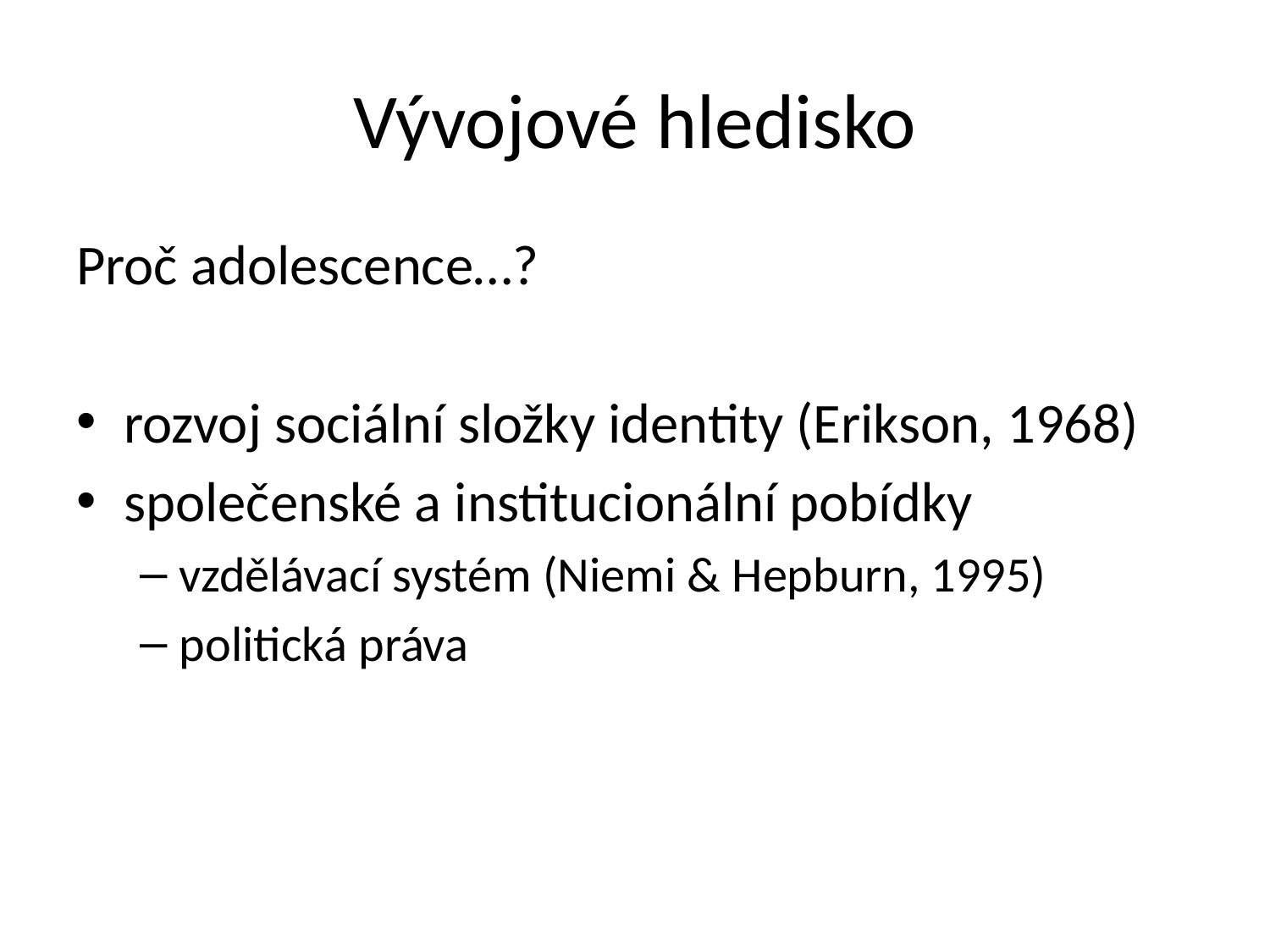

# Vývojové hledisko
Proč adolescence…?

rozvoj sociální složky identity (Erikson, 1968)
společenské a institucionální pobídky
vzdělávací systém (Niemi & Hepburn, 1995)
politická práva